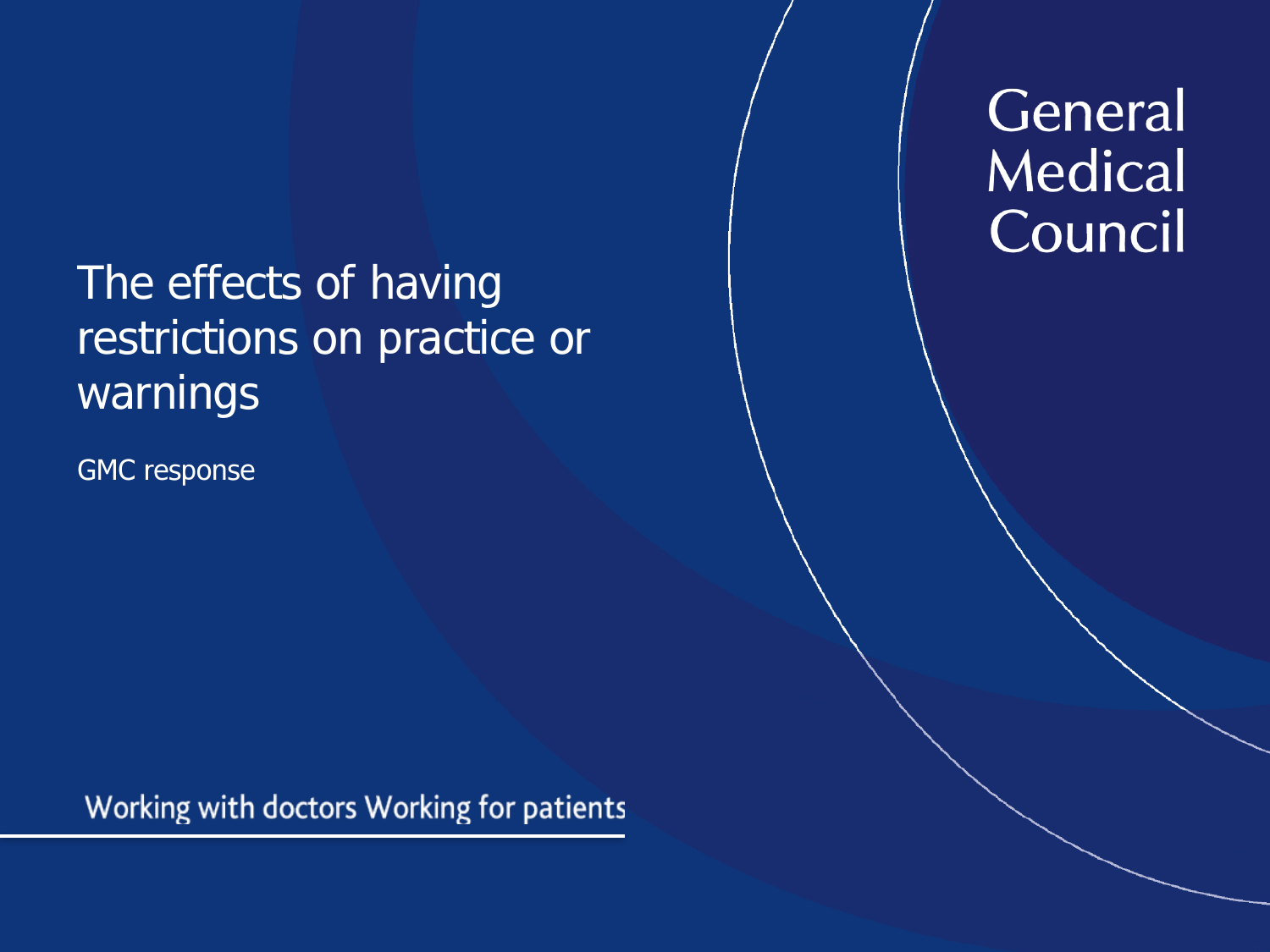

# The effects of having restrictions on practice or warnings
GMC response